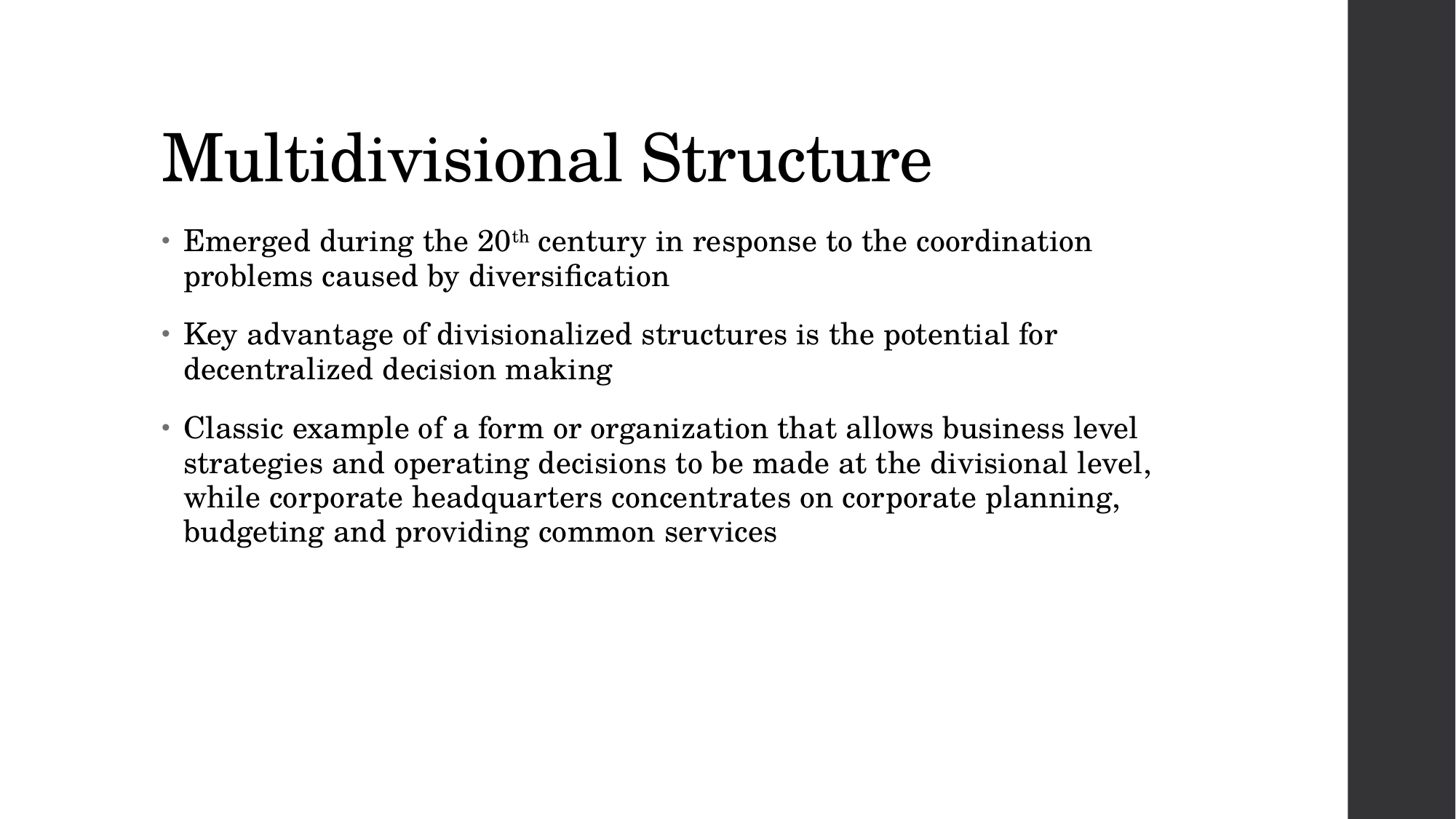

# Multidivisional Structure
Emerged during the 20th century in response to the coordination problems caused by diversification
Key advantage of divisionalized structures is the potential for decentralized decision making
Classic example of a form or organization that allows business level strategies and operating decisions to be made at the divisional level, while corporate headquarters concentrates on corporate planning, budgeting and providing common services